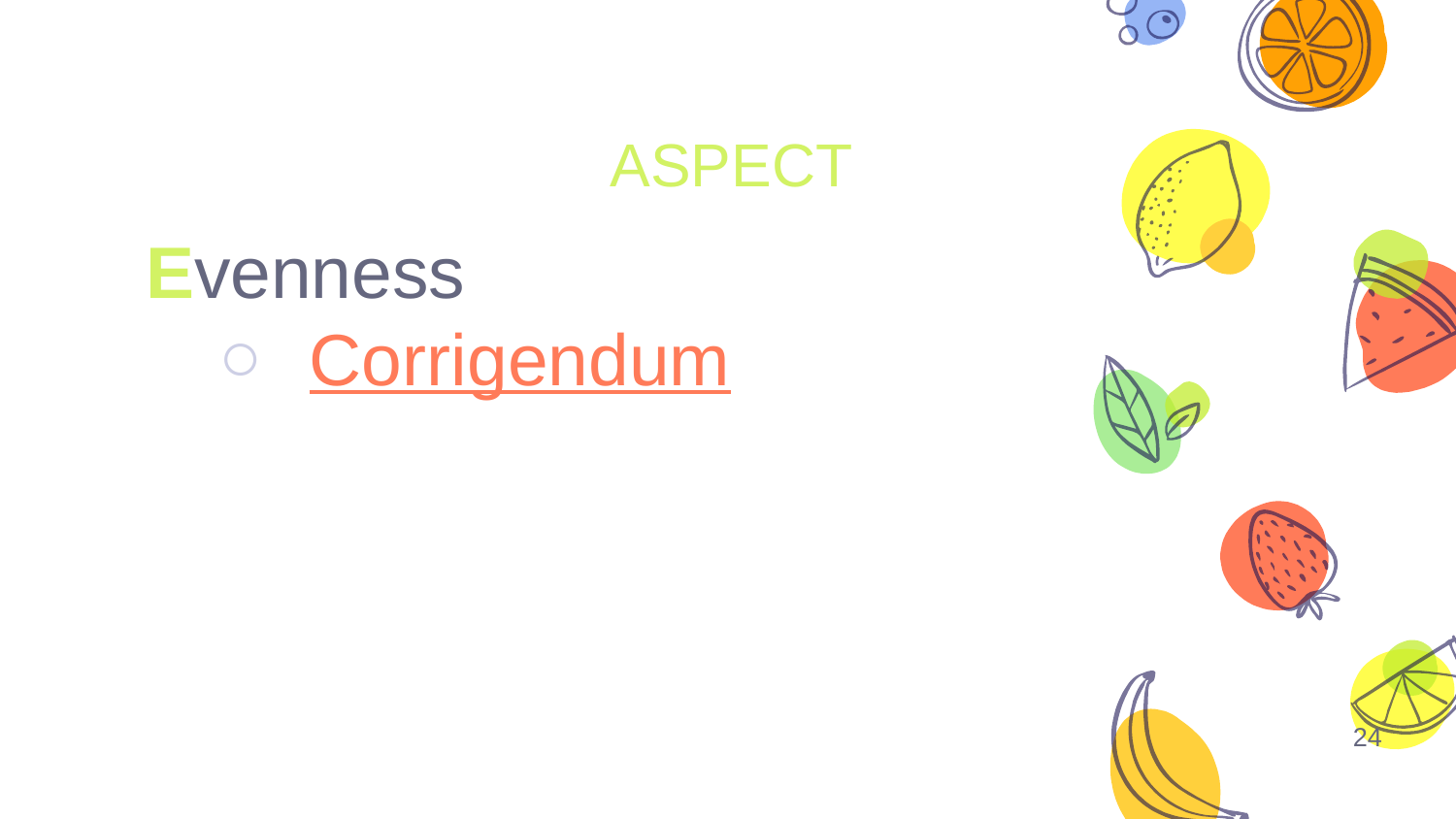

# Evaluating using ASPECT
Evenness
Corrigendum
24